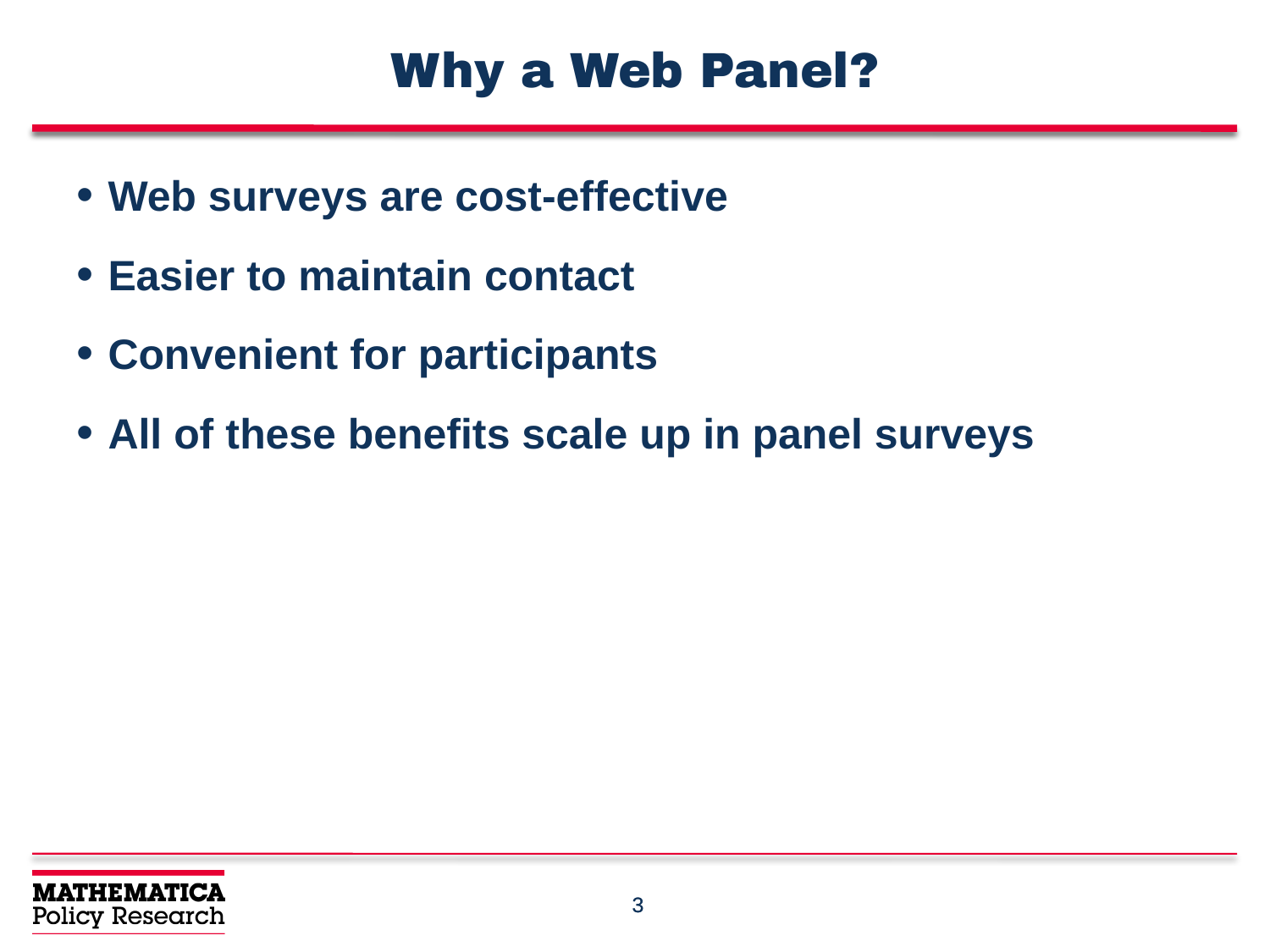

# Why a Web Panel?
Web surveys are cost-effective
Easier to maintain contact
Convenient for participants
All of these benefits scale up in panel surveys